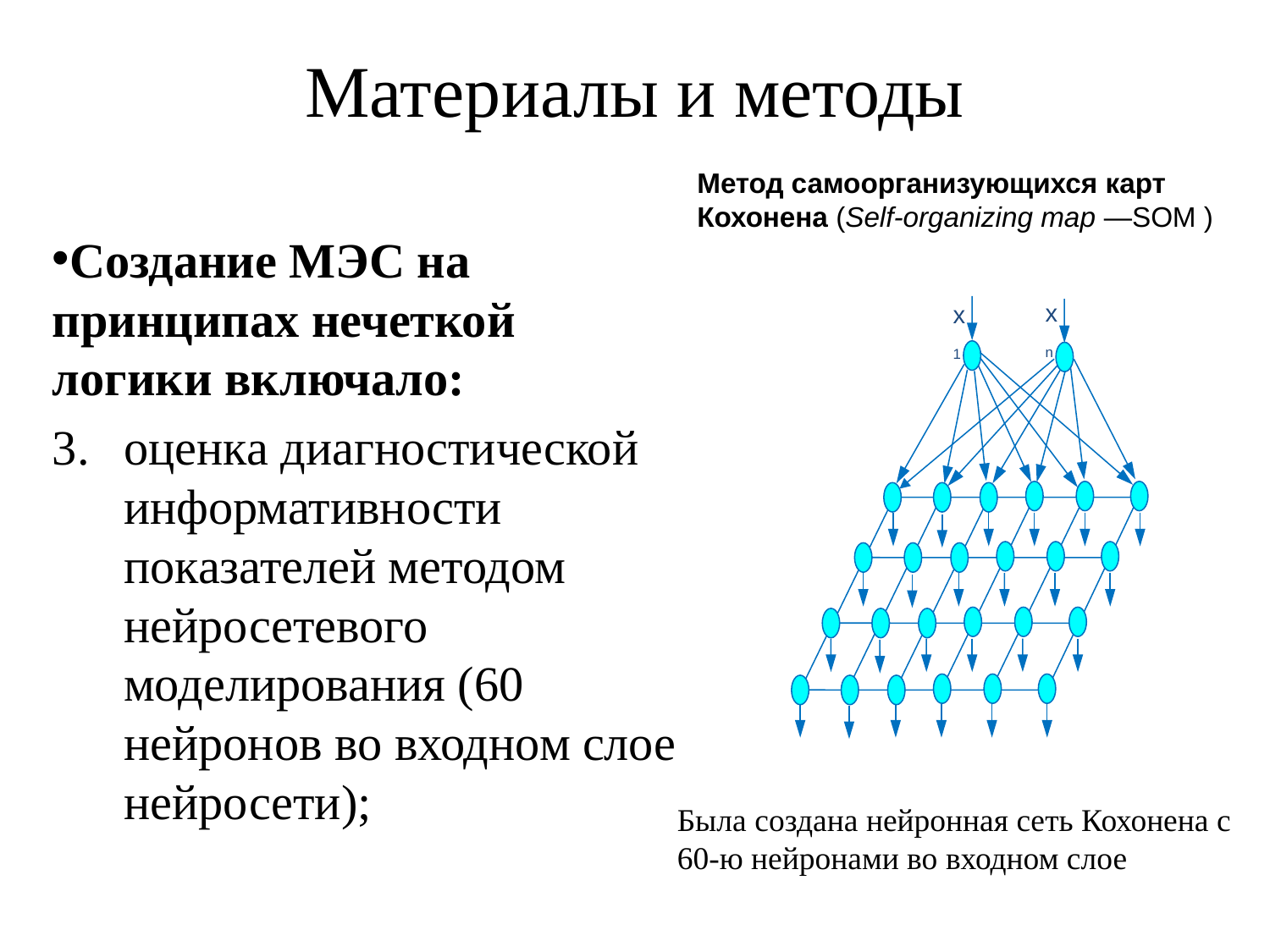

# Материалы и методы
Метод самоорганизующихся карт Кохонена (Self-organizing map —SOM )
Создание МЭС на принципах нечеткой логики включало:
оценка диагностической информативности показателей методом нейросетевого моделирования (60 нейронов во входном слое нейросети);

xn

x1

Была создана нейронная сеть Кохонена с 60-ю нейронами во входном слое